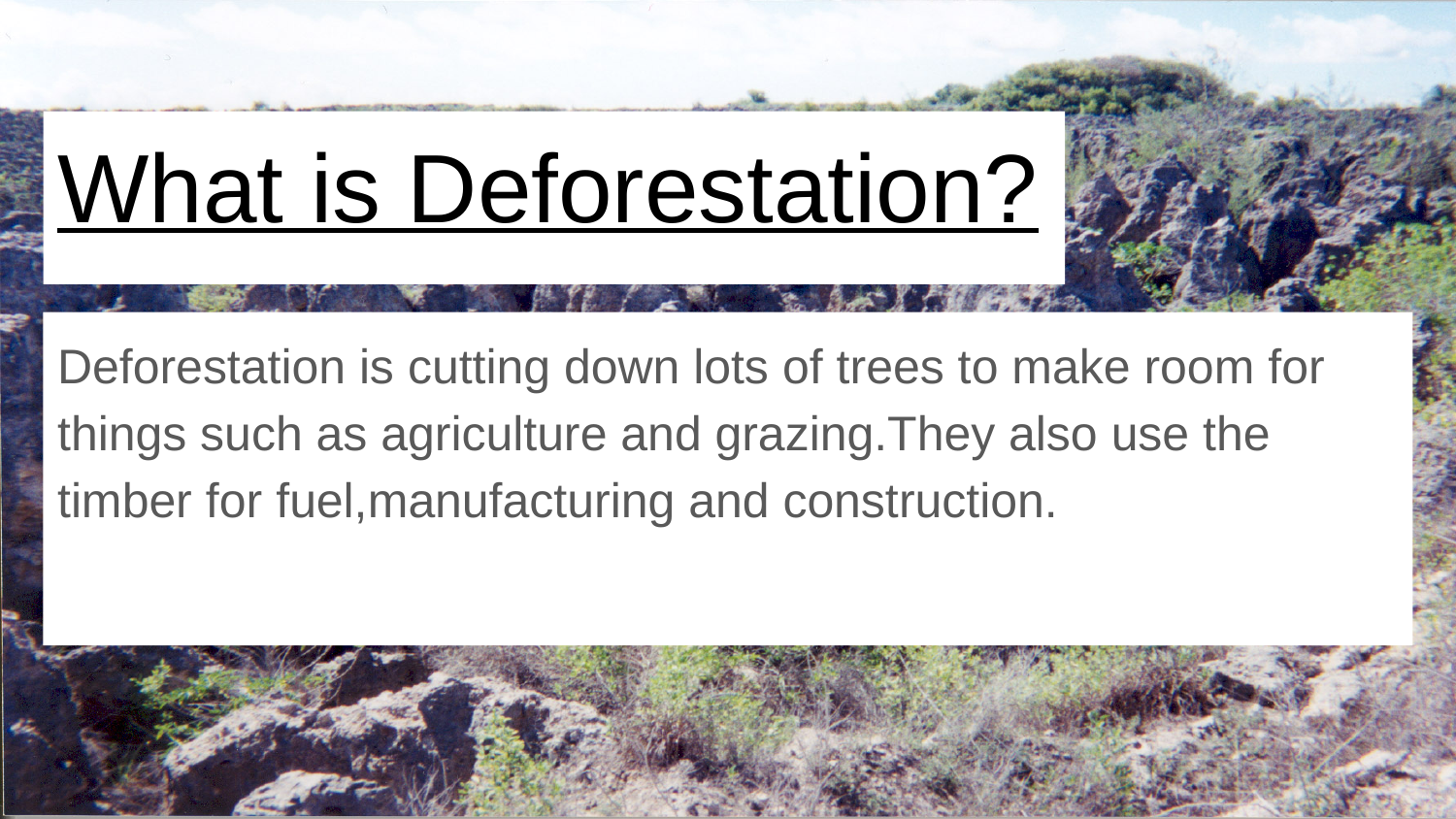

What is Deforestation?
Deforestation is cutting down lots of trees to make room for things such as agriculture and grazing.They also use the timber for fuel,manufacturing and construction.